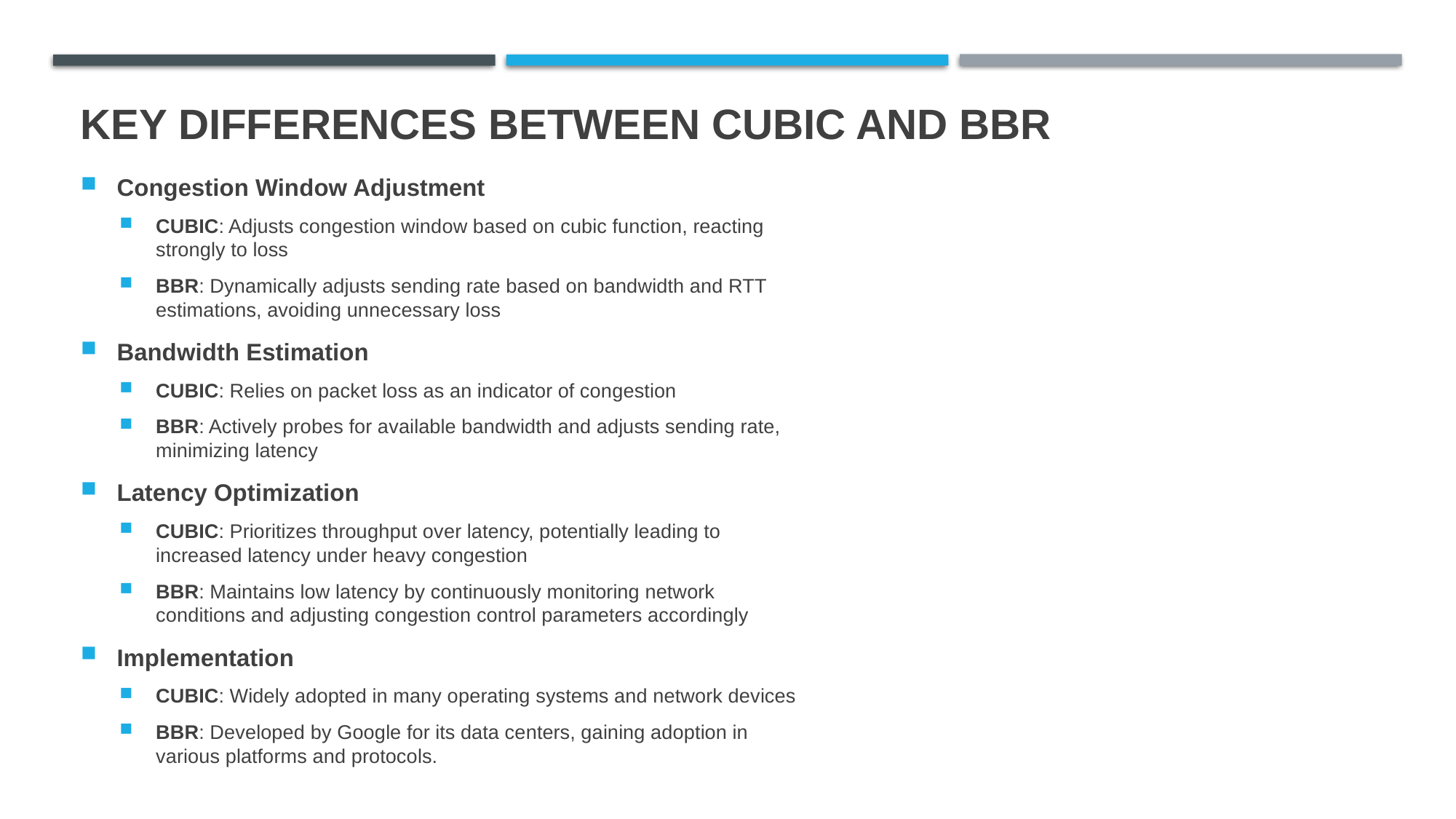

# KEY DIFFERENCES BETWEEN CUBIC AND BBR
Congestion Window Adjustment
CUBIC: Adjusts congestion window based on cubic function, reacting strongly to loss
BBR: Dynamically adjusts sending rate based on bandwidth and RTT estimations, avoiding unnecessary loss
Bandwidth Estimation
CUBIC: Relies on packet loss as an indicator of congestion
BBR: Actively probes for available bandwidth and adjusts sending rate, minimizing latency
Latency Optimization
CUBIC: Prioritizes throughput over latency, potentially leading to increased latency under heavy congestion
BBR: Maintains low latency by continuously monitoring network conditions and adjusting congestion control parameters accordingly
Implementation
CUBIC: Widely adopted in many operating systems and network devices
BBR: Developed by Google for its data centers, gaining adoption in various platforms and protocols.